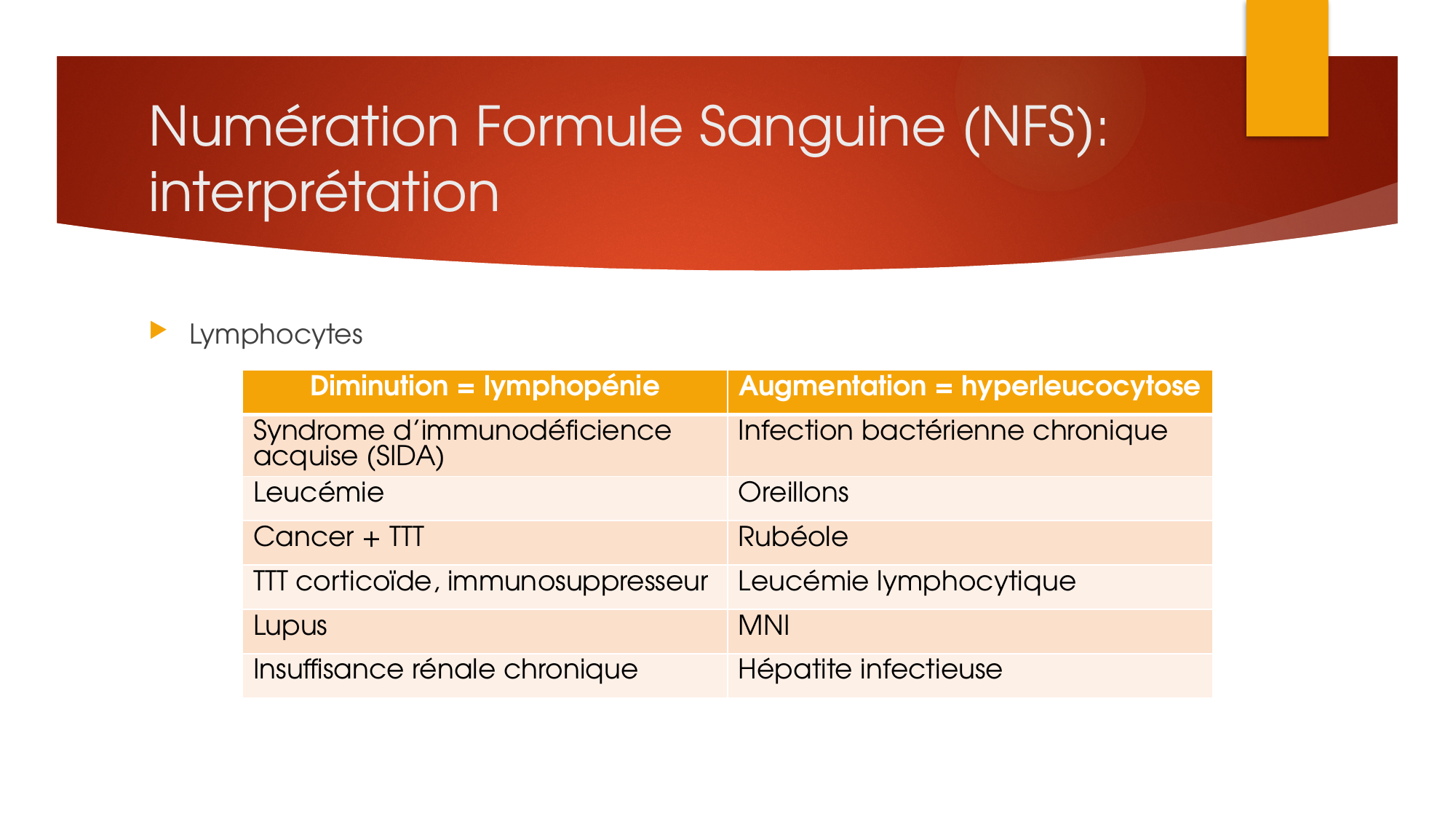

# Numération Formule Sanguine (NFS): interprétation
Lymphocytes
| Diminution = lymphopénie | Augmentation = hyperleucocytose |
| --- | --- |
| Syndrome d’immunodéficience acquise (SIDA) | Infection bactérienne chronique |
| Leucémie | Oreillons |
| Cancer + TTT | Rubéole |
| TTT corticoïde, immunosuppresseur | Leucémie lymphocytique |
| Lupus | MNI |
| Insuffisance rénale chronique | Hépatite infectieuse |